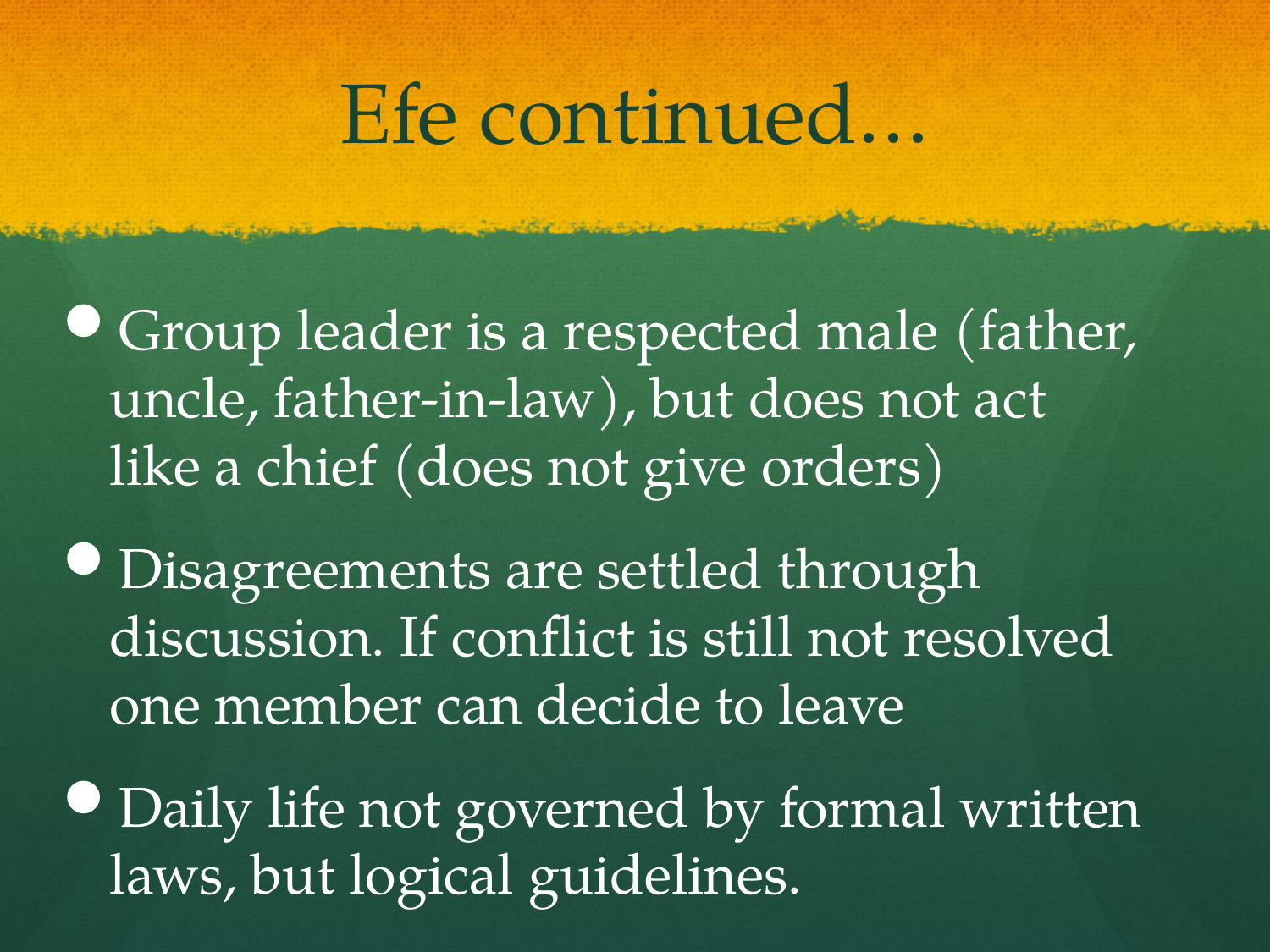

# Efe continued…
Group leader is a respected male (father, uncle, father-in-law), but does not act like a chief (does not give orders)
Disagreements are settled through discussion. If conflict is still not resolved one member can decide to leave
Daily life not governed by formal written laws, but logical guidelines.